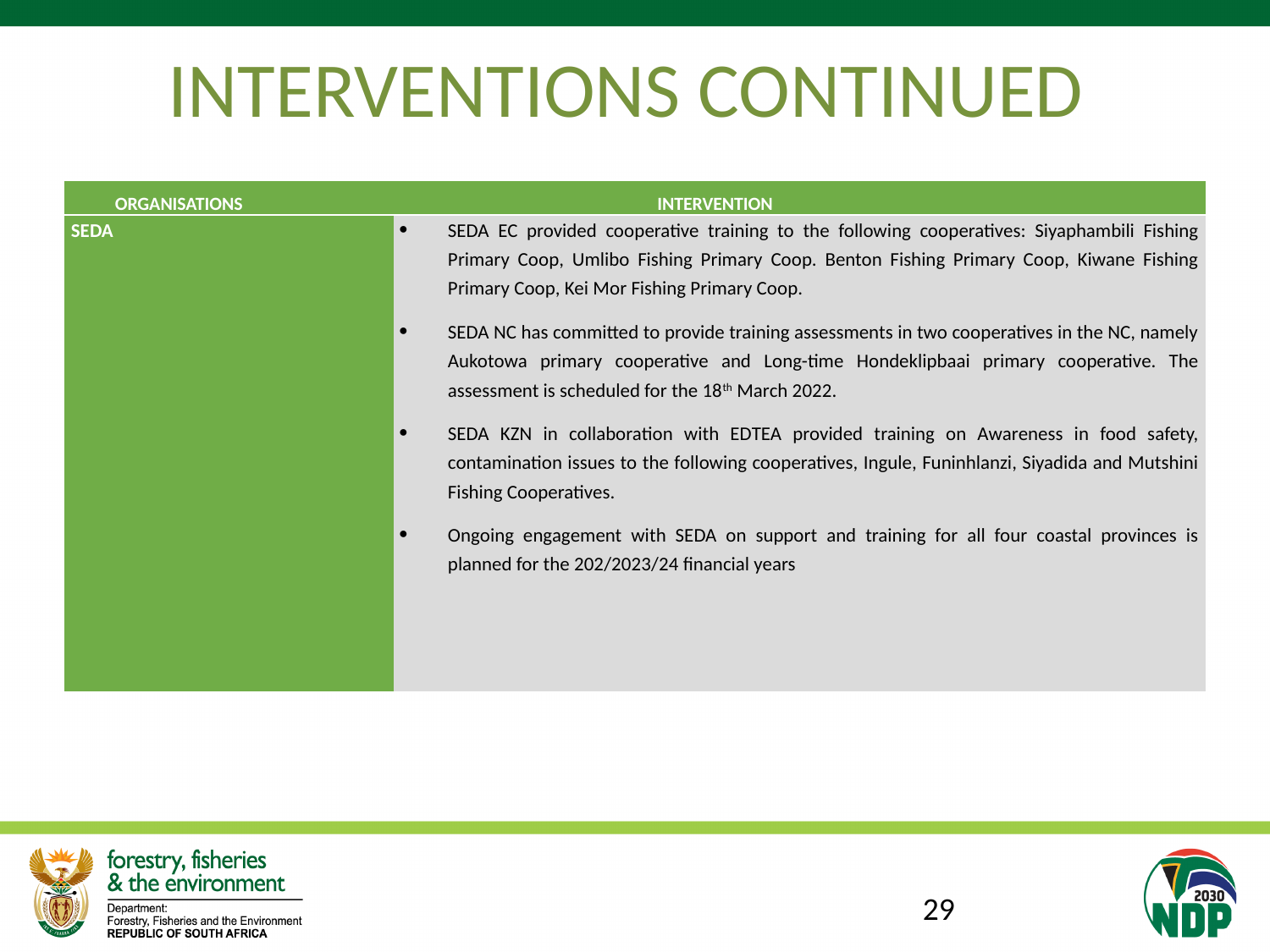

# INTERVENTIONS CONTINUED
| ORGANISATIONS | INTERVENTION |
| --- | --- |
| SEDA | SEDA EC provided cooperative training to the following cooperatives: Siyaphambili Fishing Primary Coop, Umlibo Fishing Primary Coop. Benton Fishing Primary Coop, Kiwane Fishing Primary Coop, Kei Mor Fishing Primary Coop. SEDA NC has committed to provide training assessments in two cooperatives in the NC, namely Aukotowa primary cooperative and Long-time Hondeklipbaai primary cooperative. The assessment is scheduled for the 18th March 2022. SEDA KZN in collaboration with EDTEA provided training on Awareness in food safety, contamination issues to the following cooperatives, Ingule, Funinhlanzi, Siyadida and Mutshini Fishing Cooperatives. Ongoing engagement with SEDA on support and training for all four coastal provinces is planned for the 202/2023/24 financial years |
| --- | --- |
29